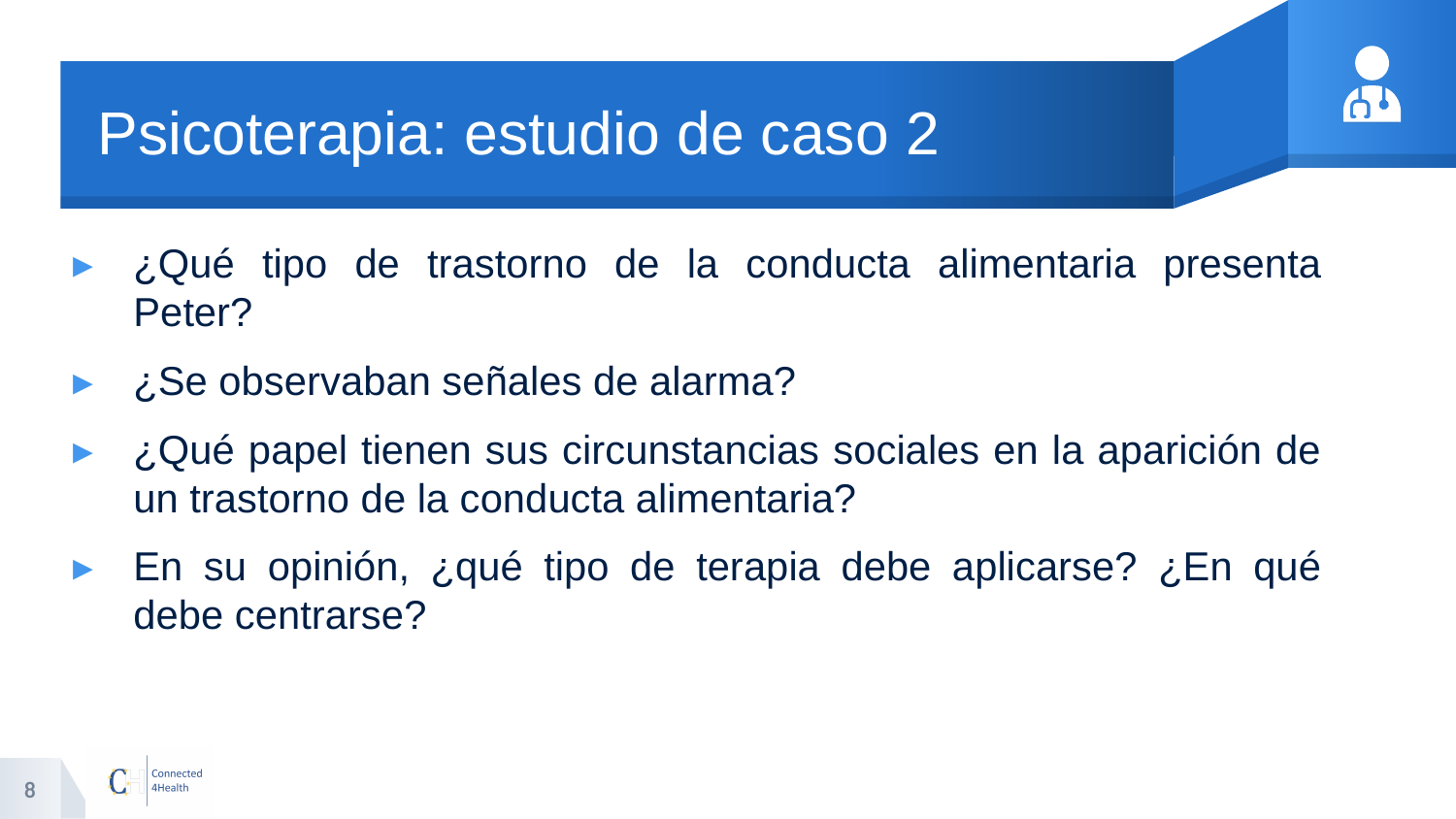

# Psicoterapia: estudio de caso 2
¿Qué tipo de trastorno de la conducta alimentaria presenta Peter?
¿Se observaban señales de alarma?
¿Qué papel tienen sus circunstancias sociales en la aparición de un trastorno de la conducta alimentaria?
En su opinión, ¿qué tipo de terapia debe aplicarse? ¿En qué debe centrarse?

8